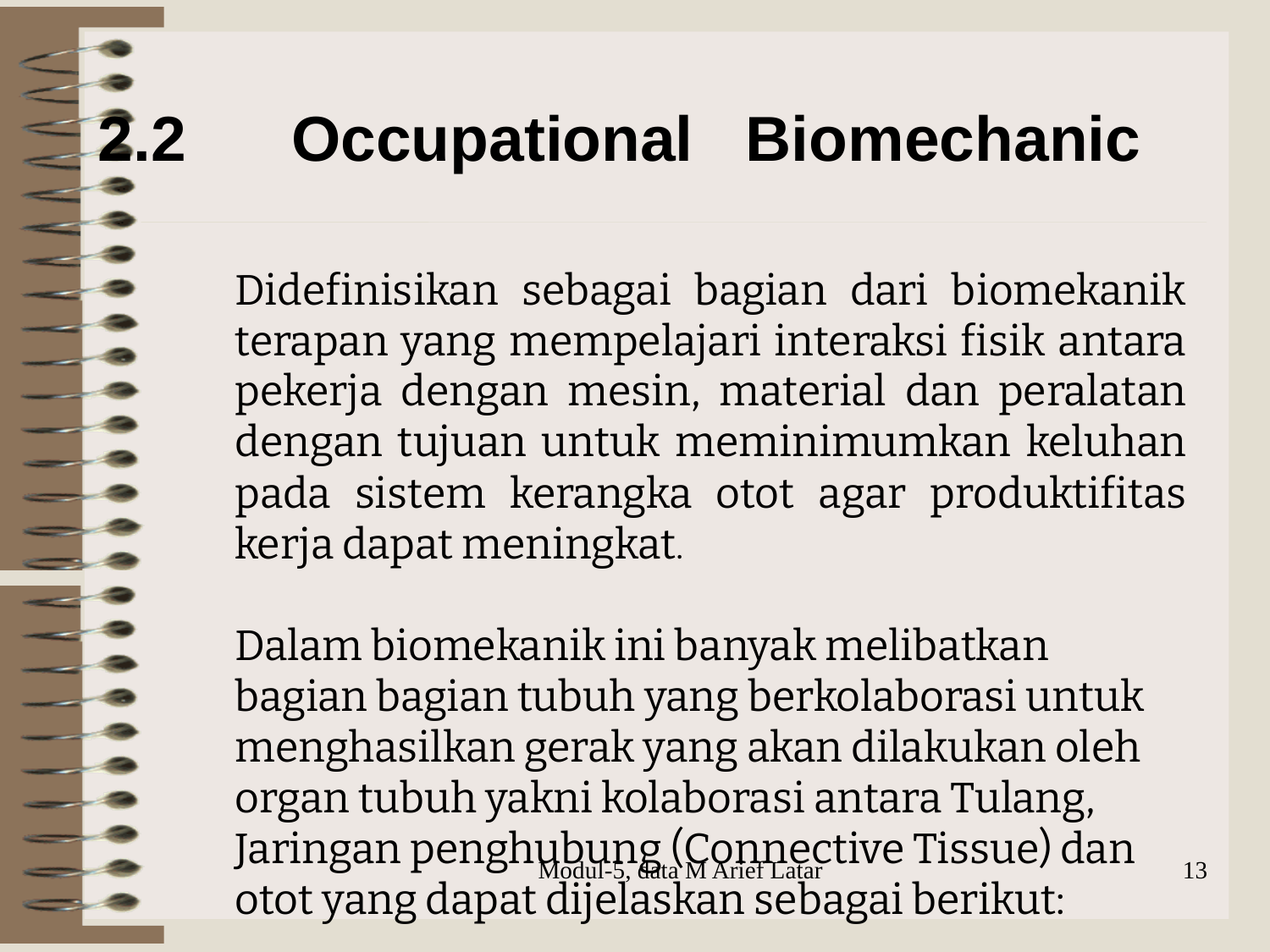

2.2      Occupational   Biomechanic
Didefinisikan sebagai bagian dari biomekanik terapan yang mempelajari interaksi fisik antara pekerja dengan mesin, material dan peralatan dengan tujuan untuk meminimumkan keluhan pada sistem kerangka otot agar produktifitas kerja dapat meningkat.

Dalam biomekanik ini banyak melibatkan bagian bagian tubuh yang berkolaborasi untuk menghasilkan gerak yang akan dilakukan oleh organ tubuh yakni kolaborasi antara Tulang, Jaringan penghubung (Connective Tissue) dan otot yang dapat dijelaskan sebagai berikut:
Modul-5, data M Arief Latar
13